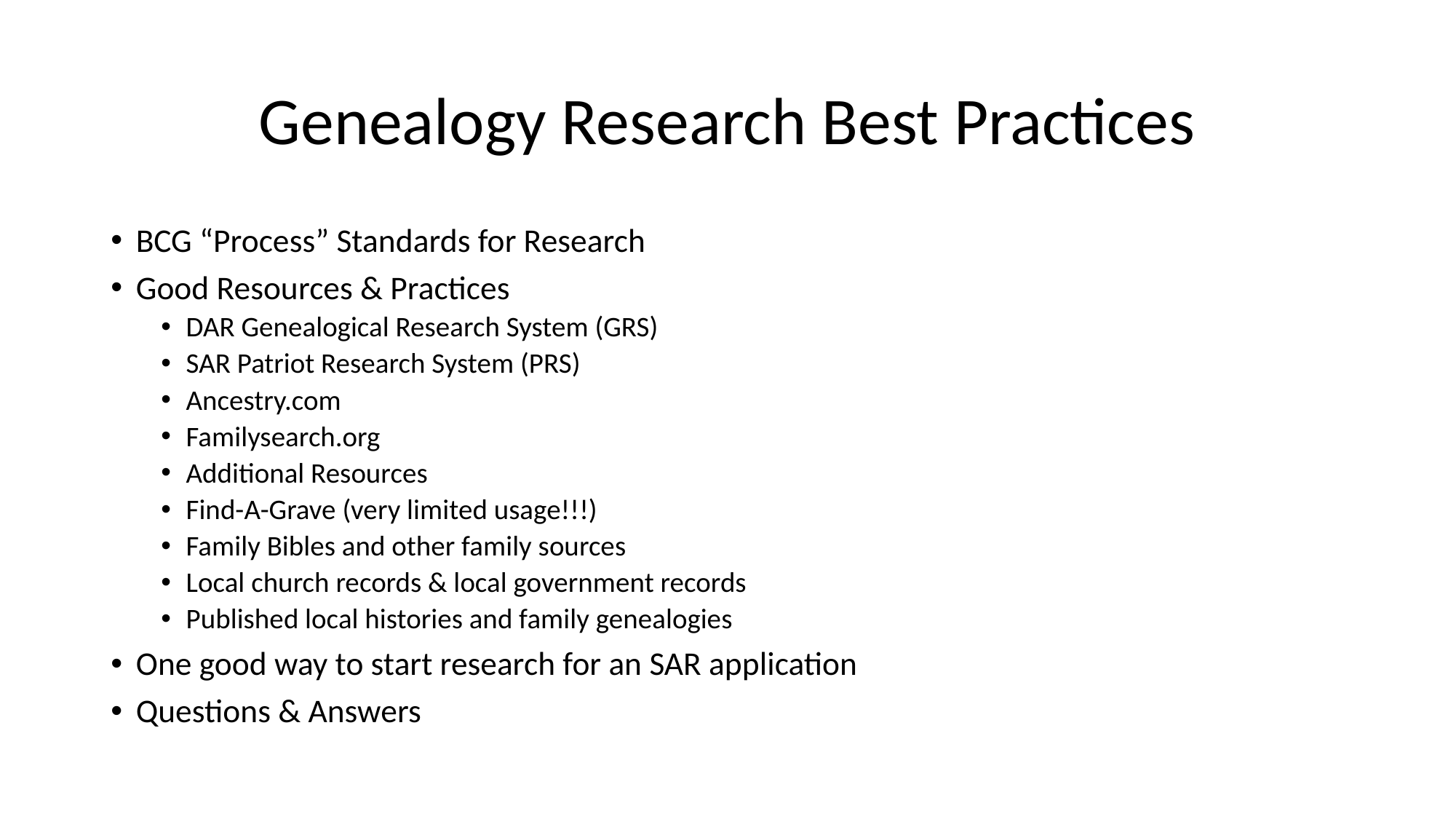

# Genealogy Research Best Practices
BCG “Process” Standards for Research
Good Resources & Practices
DAR Genealogical Research System (GRS)
SAR Patriot Research System (PRS)
Ancestry.com
Familysearch.org
Additional Resources
Find-A-Grave (very limited usage!!!)
Family Bibles and other family sources
Local church records & local government records
Published local histories and family genealogies
One good way to start research for an SAR application
Questions & Answers